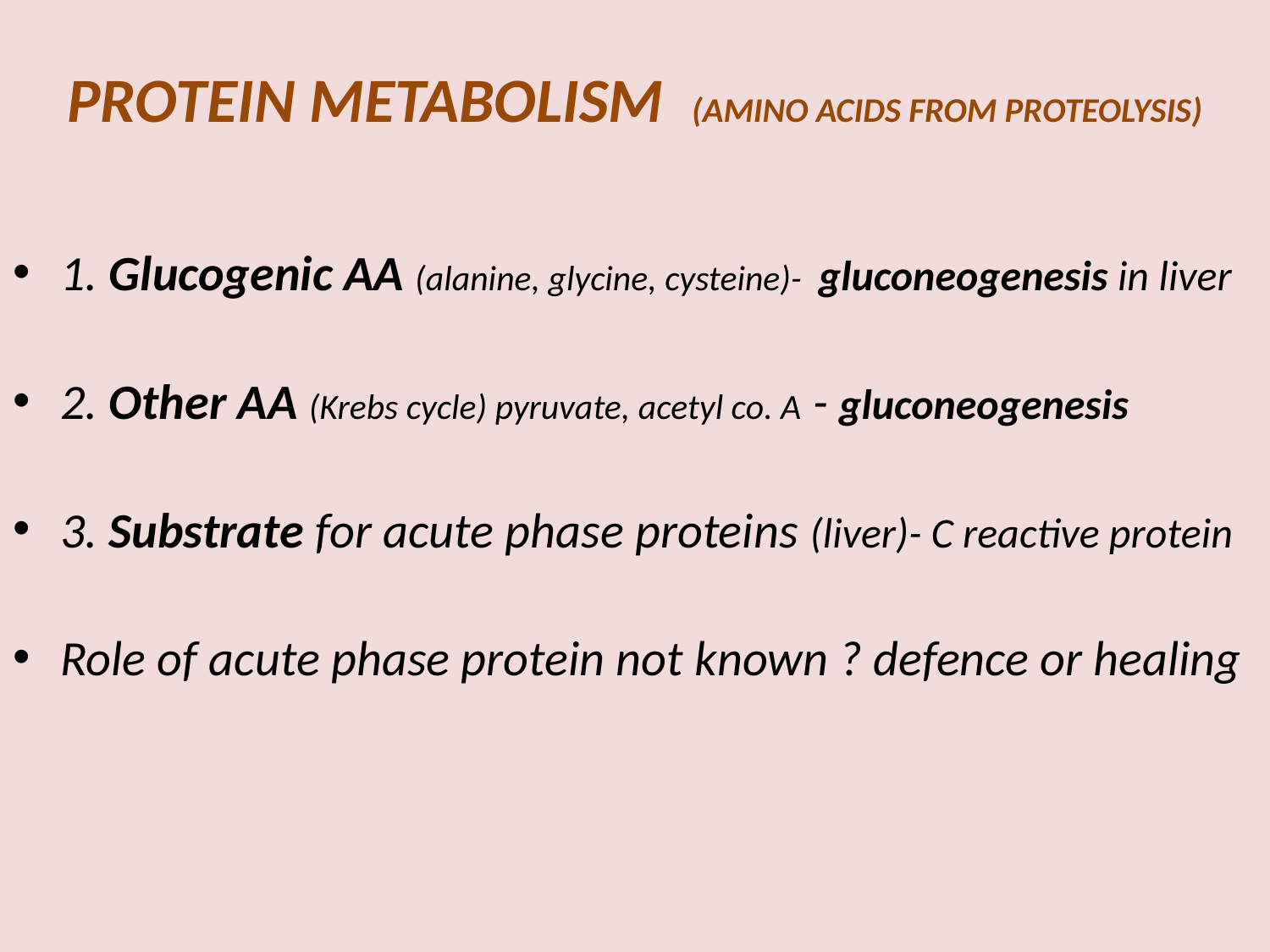

# PROTEIN METABOLISM  (AMINO ACIDS FROM PROTEOLYSIS)
1. Glucogenic AA (alanine, glycine, cysteine)-  gluconeogenesis in liver
2. Other AA (Krebs cycle) pyruvate, acetyl co. A - gluconeogenesis
3. Substrate for acute phase proteins (liver)- C reactive protein
Role of acute phase protein not known ? defence or healing